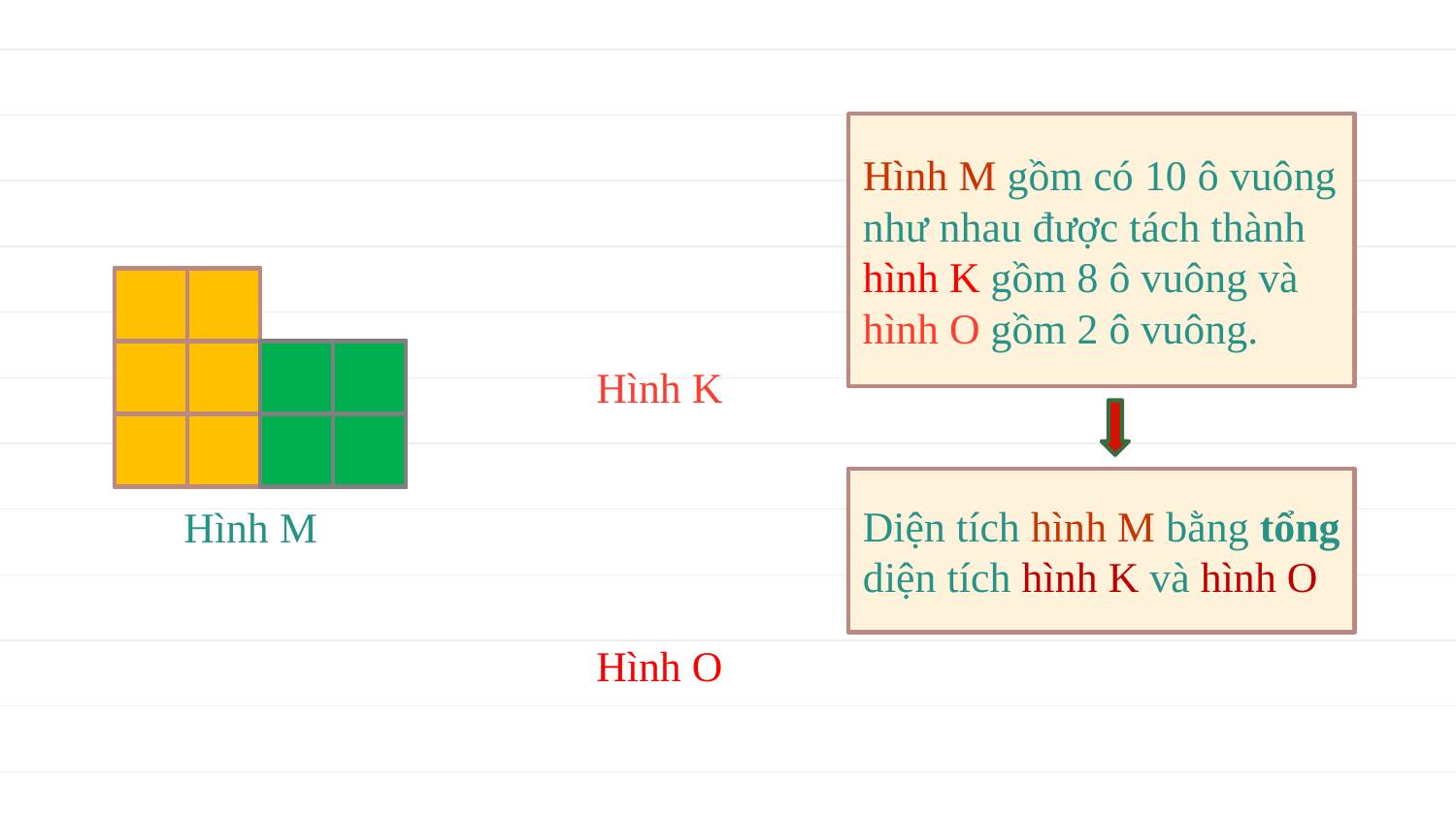

Hình M gồm có 10 ô vuông như nhau được tách thành hình K gồm 8 ô vuông và hình O gồm 2 ô vuông.

Hình K

Diện tích hình M bằng tổng diện tích hình K và hình O
Hình M
Hình O